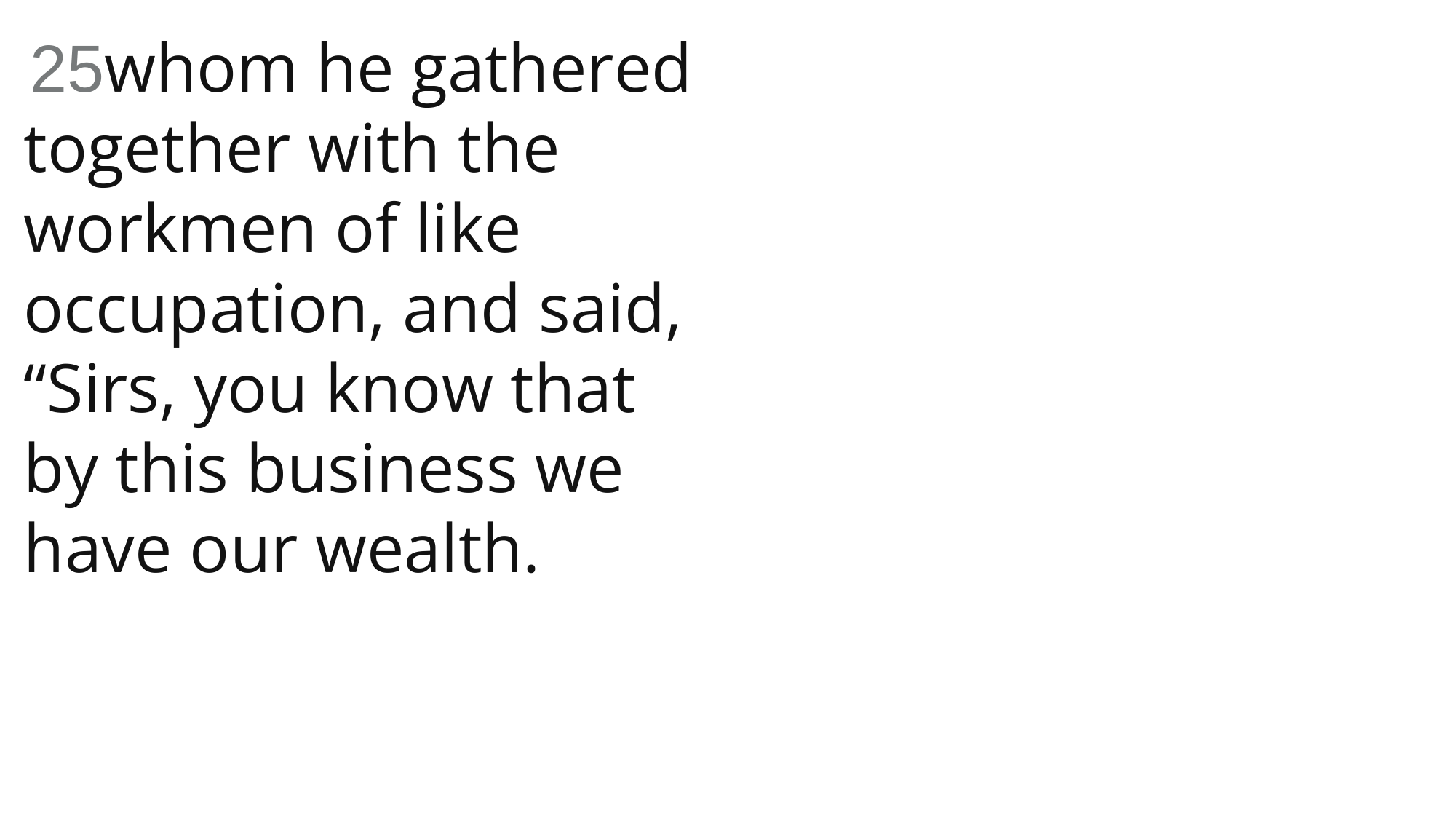

25whom he gathered together with the workmen of like occupation, and said, “Sirs, you know that by this business we have our wealth.